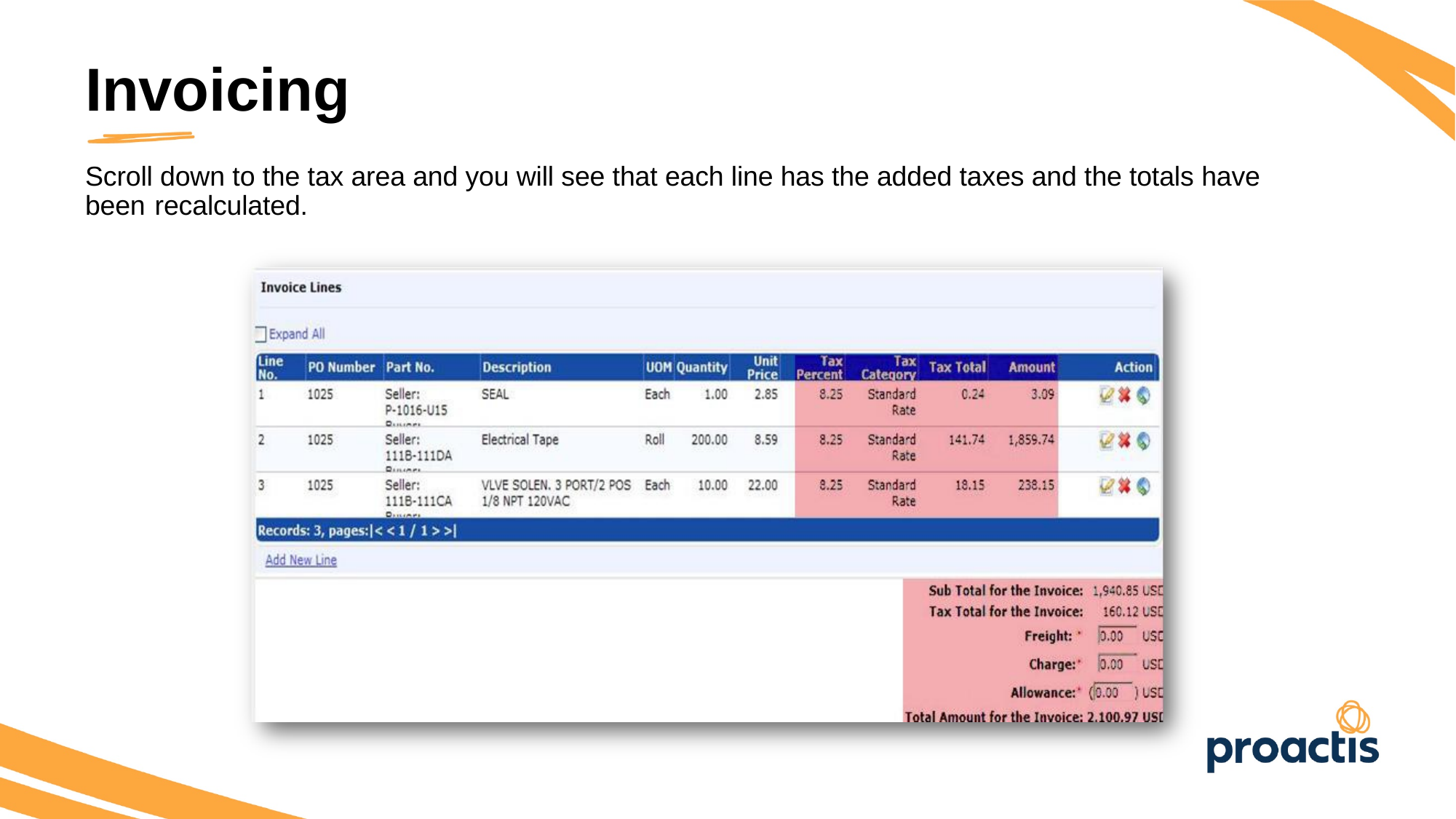

Invoicing
Invoicing
Scroll down to the tax area and you will see that each line has the added taxes and the totals have been recalculated.